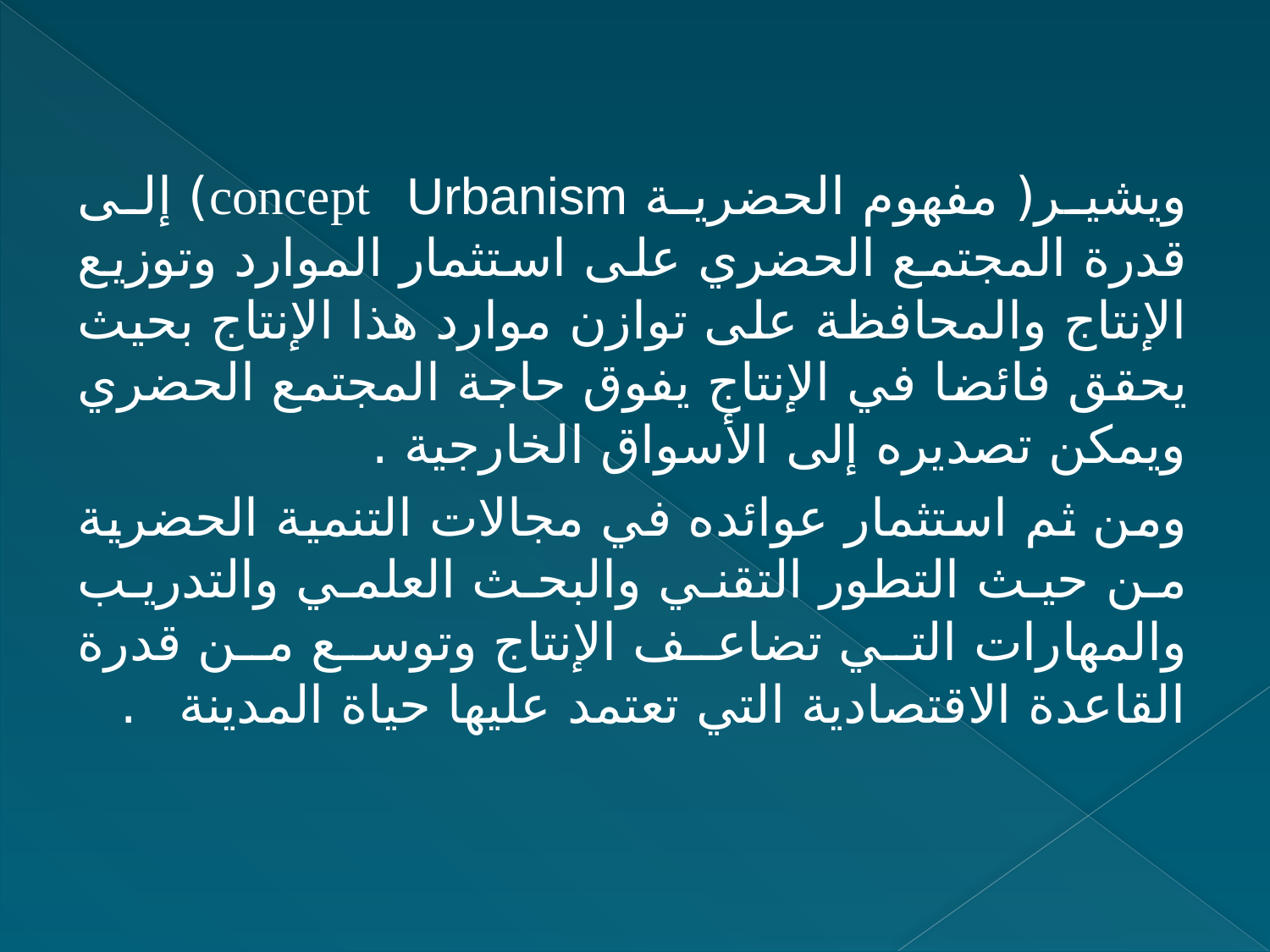

ويشير( مفهوم الحضرية concept Urbanism) إلى قدرة المجتمع الحضري على استثمار الموارد وتوزيع الإنتاج والمحافظة على توازن موارد هذا الإنتاج بحيث يحقق فائضا في الإنتاج يفوق حاجة المجتمع الحضري ويمكن تصديره إلى الأسواق الخارجية .
ومن ثم استثمار عوائده في مجالات التنمية الحضرية من حيث التطور التقني والبحث العلمي والتدريب والمهارات التي تضاعف الإنتاج وتوسع من قدرة القاعدة الاقتصادية التي تعتمد عليها حياة المدينة   .